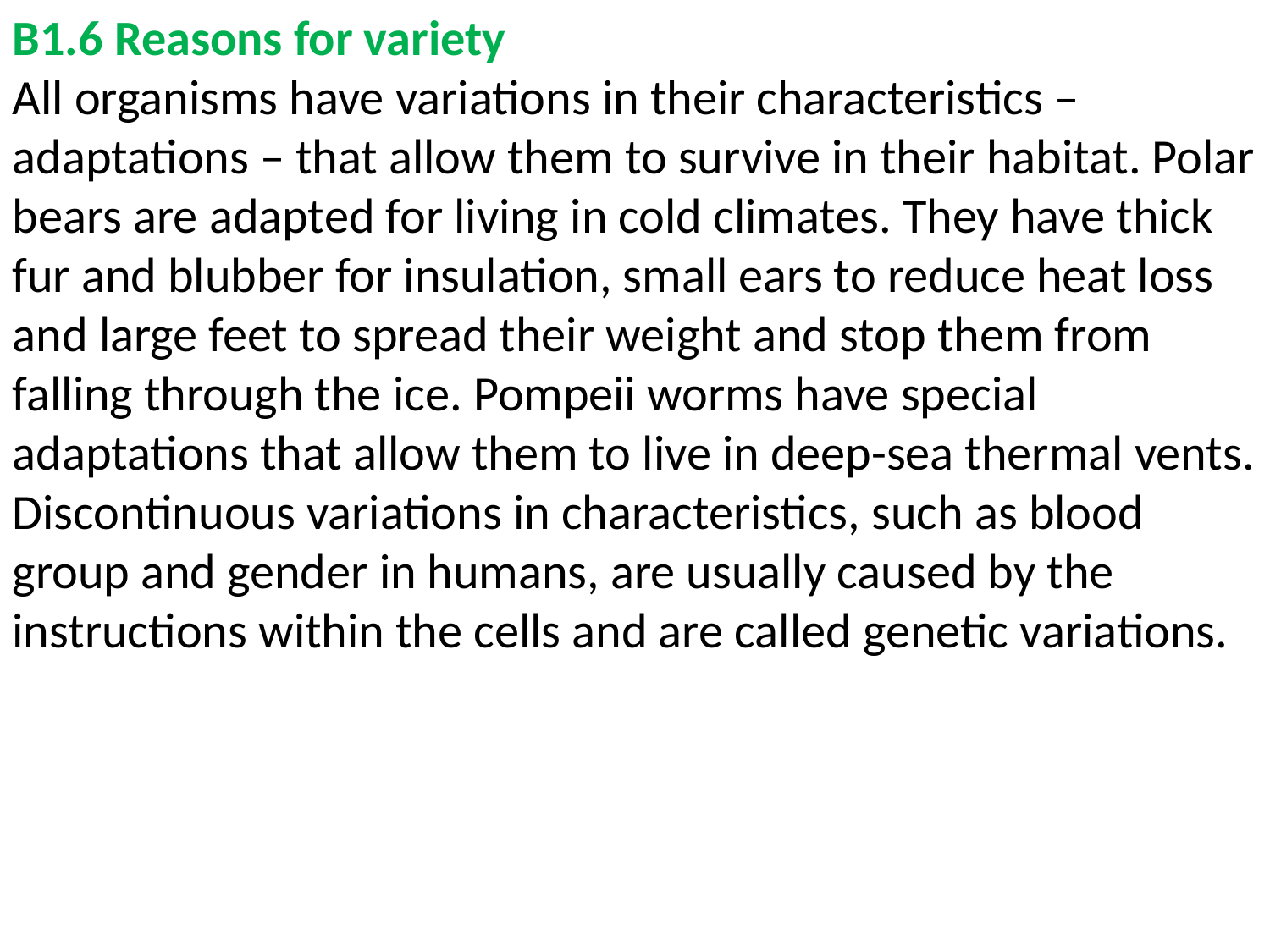

B1.6 Reasons for variety
All organisms have variations in their characteristics – adaptations – that allow them to survive in their habitat. Polar bears are adapted for living in cold climates. They have thick fur and blubber for insulation, small ears to reduce heat loss and large feet to spread their weight and stop them from falling through the ice. Pompeii worms have special adaptations that allow them to live in deep-sea thermal vents.
Discontinuous variations in characteristics, such as blood group and gender in humans, are usually caused by the instructions within the cells and are called genetic variations.